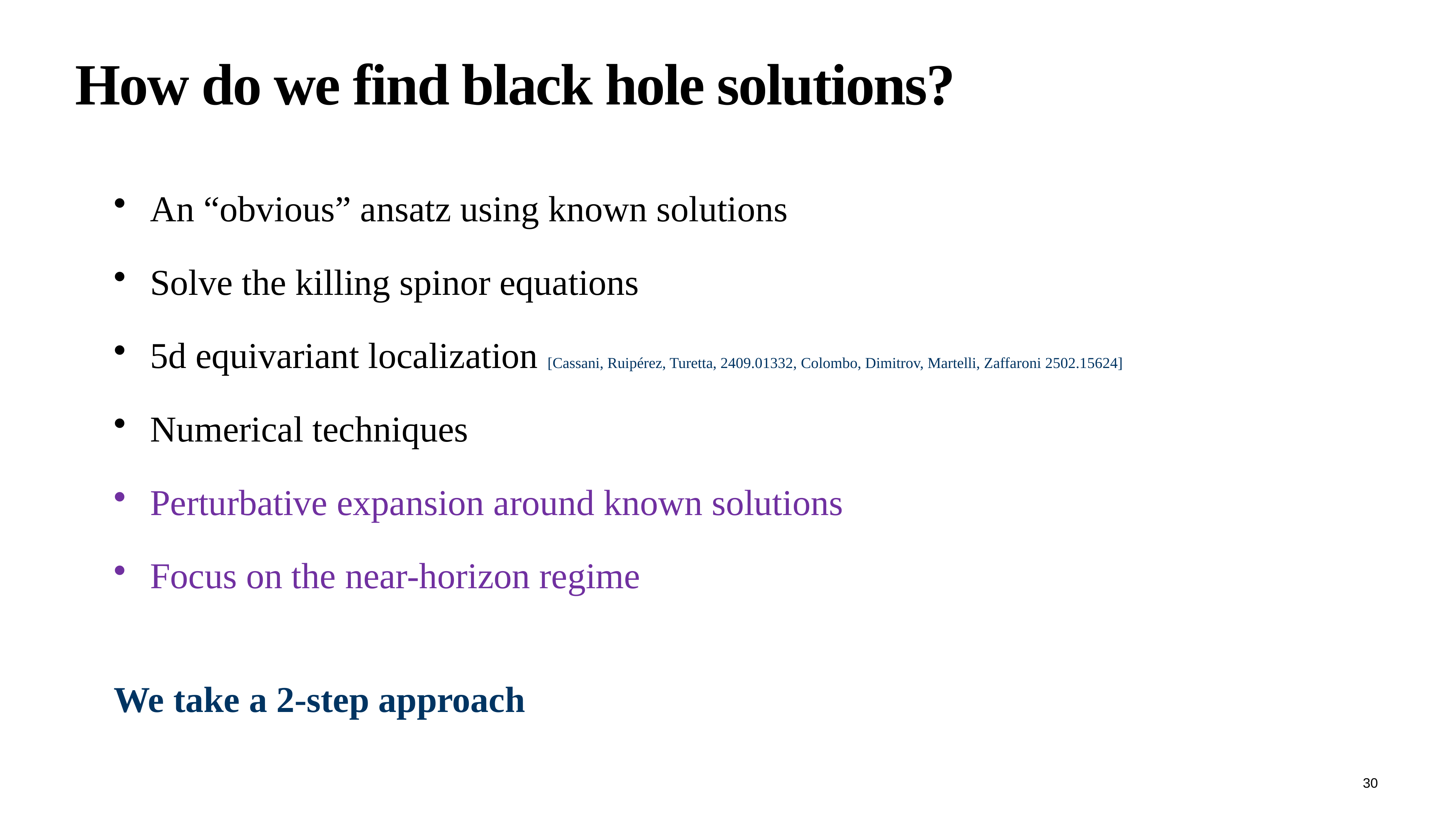

# How do we find black hole solutions?
An “obvious” ansatz using known solutions
Solve the killing spinor equations
5d equivariant localization [Cassani, Ruipérez, Turetta, 2409.01332, Colombo, Dimitrov, Martelli, Zaffaroni 2502.15624]
Numerical techniques
Perturbative expansion around known solutions
Focus on the near-horizon regime

We take a 2-step approach
30